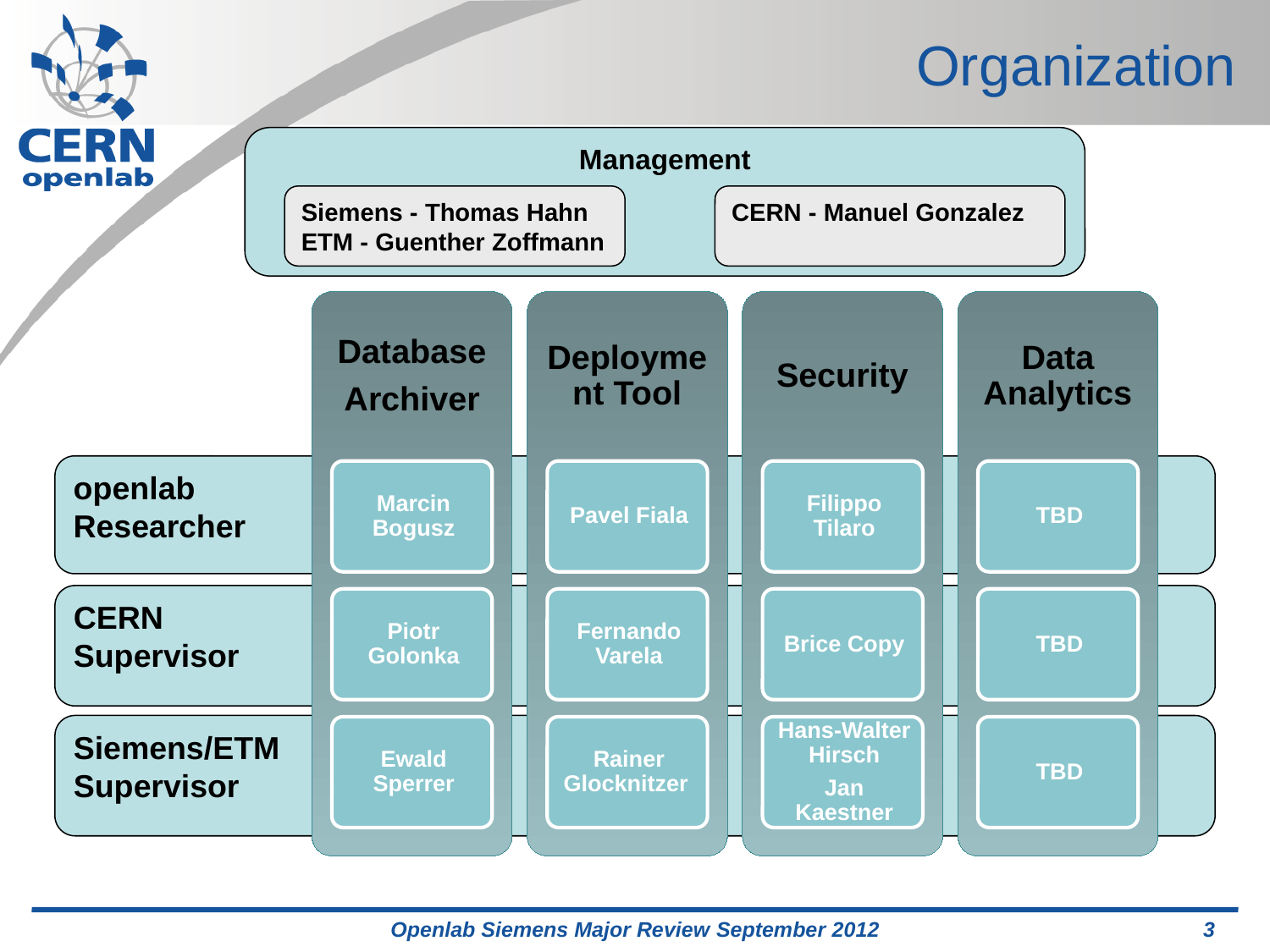

Organization
Management

Siemens - Thomas Hahn
ETM - Guenther Zoffmann
CERN - Manuel Gonzalez
Database
Archiver
Marcin Bogusz
Piotr Golonka
Ewald Sperrer
Deployment Tool
Pavel Fiala
Fernando Varela
Rainer Glocknitzer
Security
Filippo Tilaro
Brice Copy
Hans-Walter Hirsch
Jan Kaestner
Data Analytics
TBD
TBD
TBD
openlab
Researcher
CERN
Supervisor
Siemens/ETM
Supervisor
Openlab Siemens Major Review September 2012
3